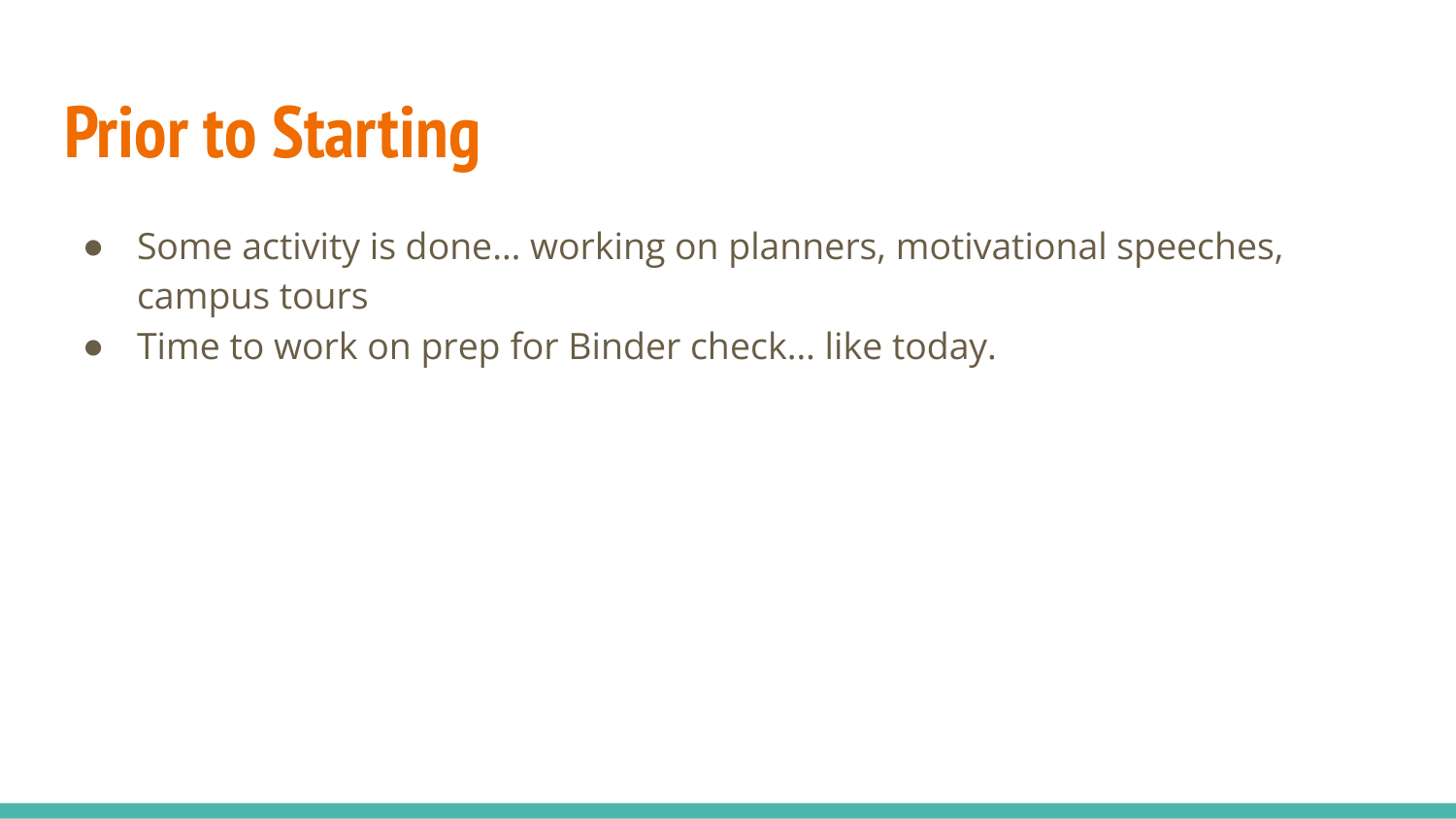

# Prior to Starting
Some activity is done… working on planners, motivational speeches, campus tours
Time to work on prep for Binder check… like today.